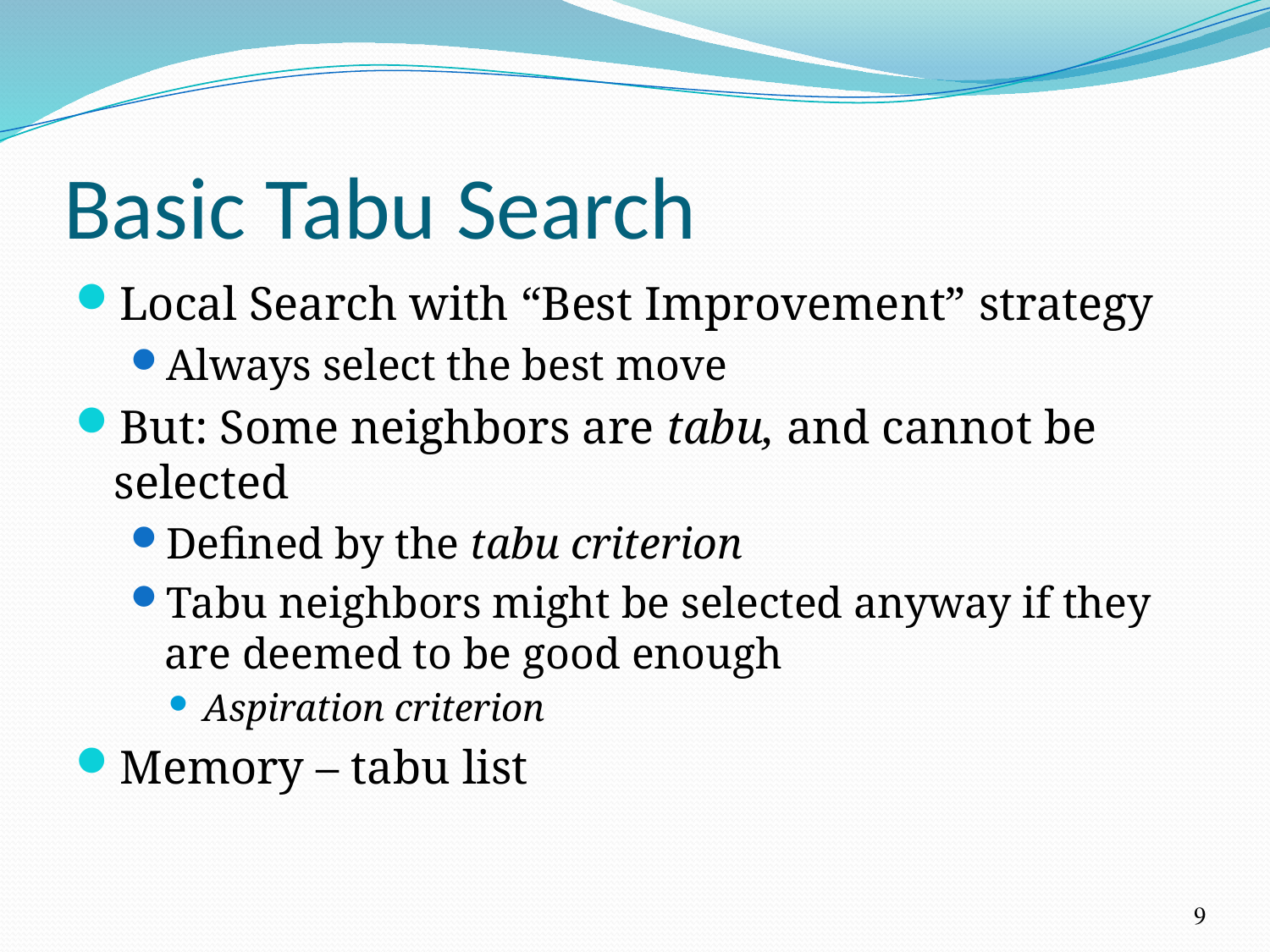

# Basic Tabu Search
Local Search with “Best Improvement” strategy
Always select the best move
But: Some neighbors are tabu, and cannot be selected
Defined by the tabu criterion
Tabu neighbors might be selected anyway if they are deemed to be good enough
Aspiration criterion
Memory – tabu list
9